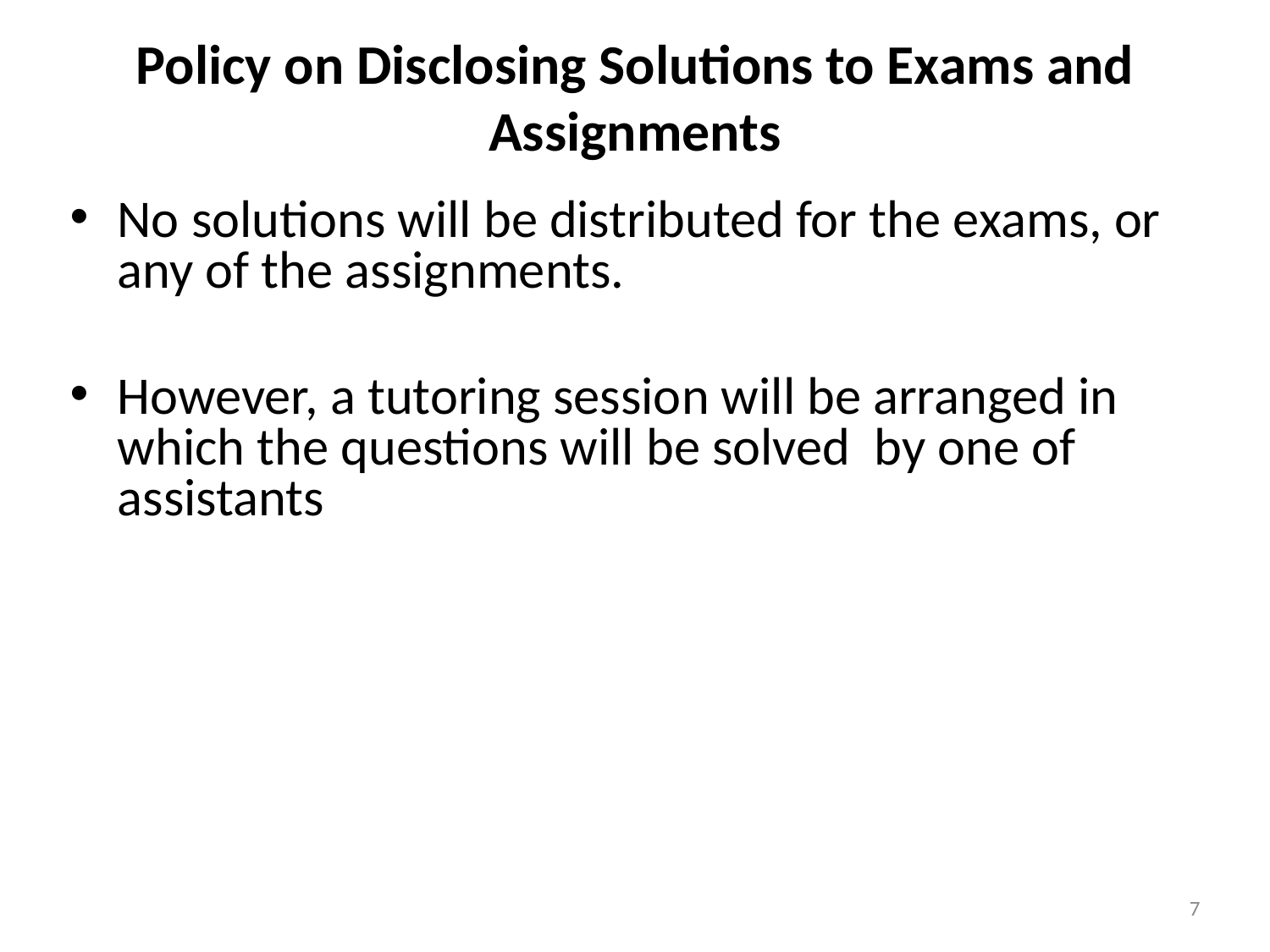

Policy on Disclosing Solutions to Exams and Assignments
No solutions will be distributed for the exams, or any of the assignments.

However, a tutoring session will be arranged in which the questions will be solved  by one of assistants
7